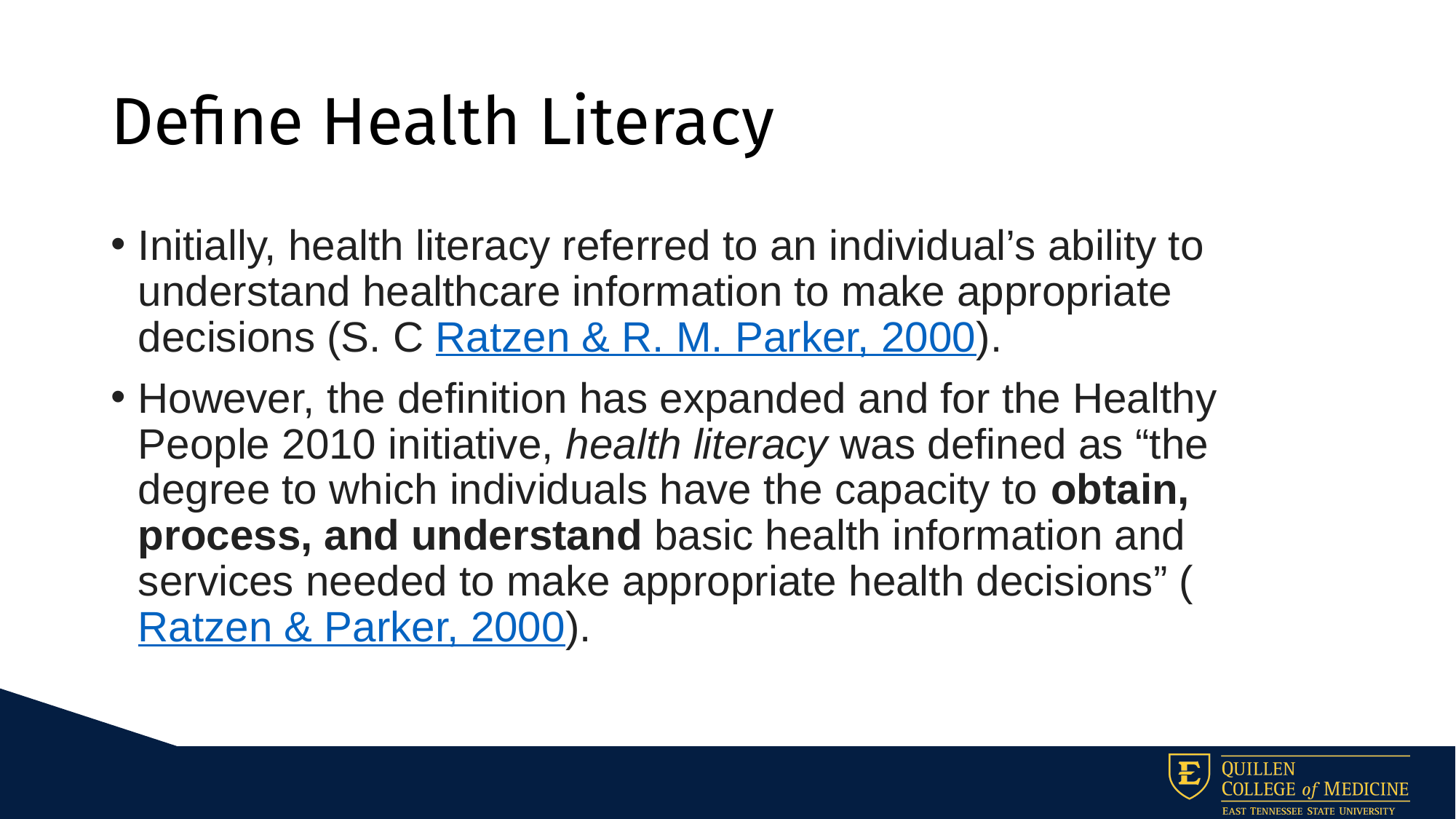

# Define Health Literacy
Initially, health literacy referred to an individual’s ability to understand healthcare information to make appropriate decisions (S. C Ratzen & R. M. Parker, 2000).
However, the definition has expanded and for the Healthy People 2010 initiative, health literacy was defined as “the degree to which individuals have the capacity to obtain, process, and understand basic health information and services needed to make appropriate health decisions” (Ratzen & Parker, 2000).